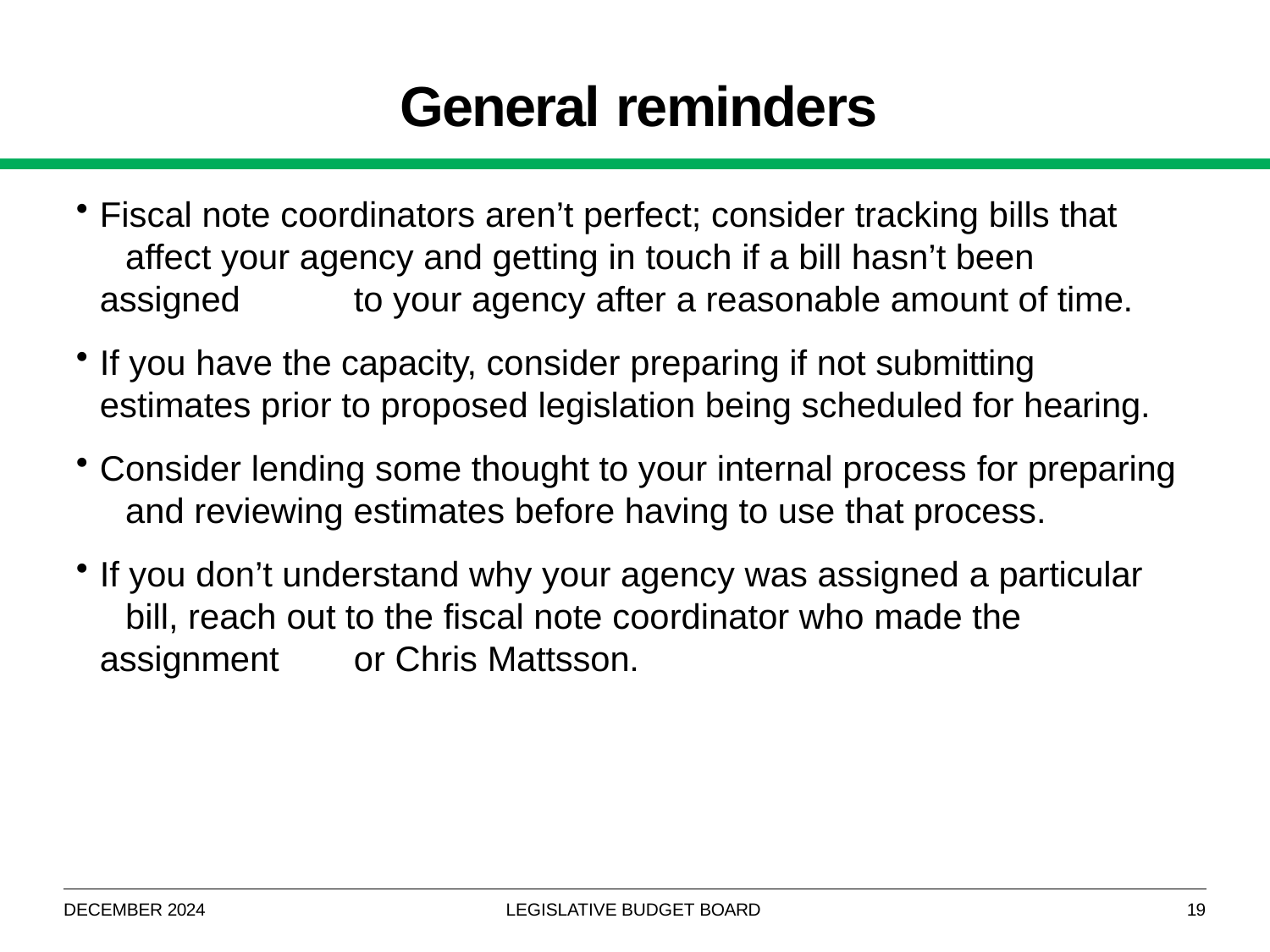

# General reminders
Fiscal note coordinators aren’t perfect; consider tracking bills that 	affect your agency and getting in touch if a bill hasn’t been assigned 	to your agency after a reasonable amount of time.
If you have the capacity, consider preparing if not submitting 	estimates prior to proposed legislation being scheduled for hearing.
Consider lending some thought to your internal process for preparing 	and reviewing estimates before having to use that process.
If you don’t understand why your agency was assigned a particular 	bill, reach out to the fiscal note coordinator who made the assignment 	or Chris Mattsson.
DECEMBER 2024
LEGISLATIVE BUDGET BOARD
19